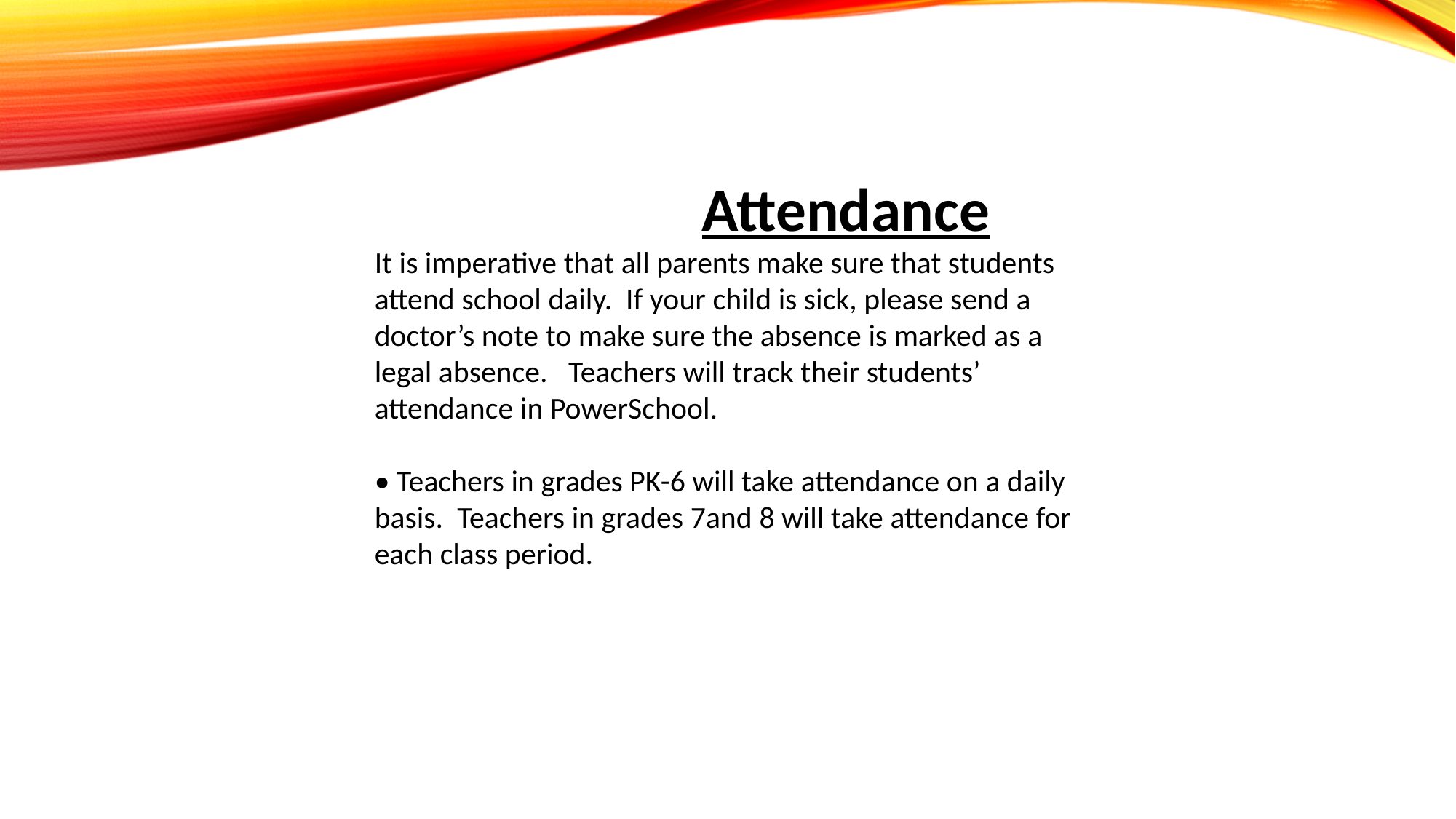

Attendance
It is imperative that all parents make sure that students attend school daily.  If your child is sick, please send a doctor’s note to make sure the absence is marked as a legal absence.   Teachers will track their students’ attendance in PowerSchool.

• Teachers in grades PK-6 will take attendance on a daily basis.  Teachers in grades 7and 8 will take attendance for each class period.